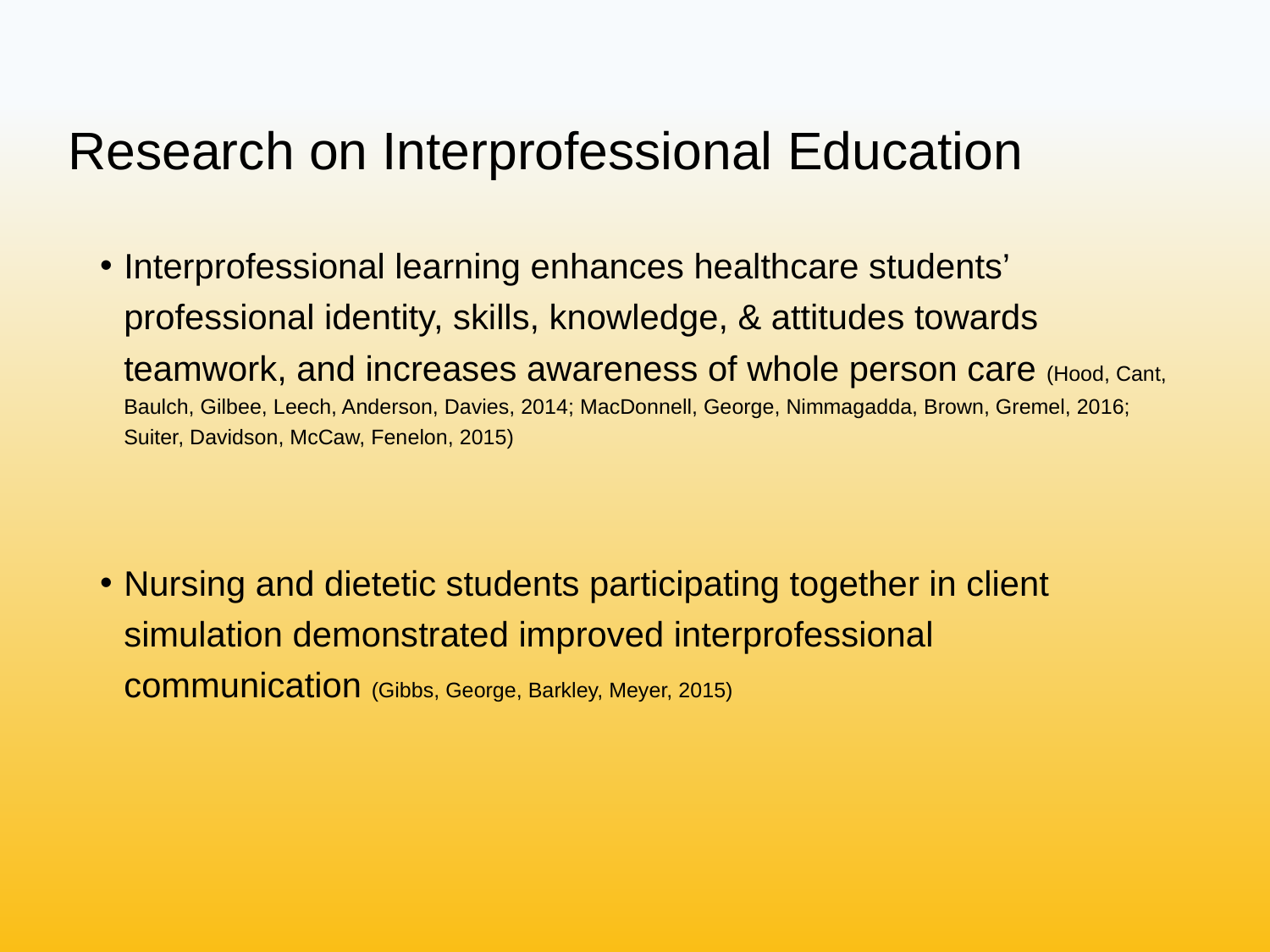

# Research on Interprofessional Education
Interprofessional learning enhances healthcare students’ professional identity, skills, knowledge, & attitudes towards teamwork, and increases awareness of whole person care (Hood, Cant, Baulch, Gilbee, Leech, Anderson, Davies, 2014; MacDonnell, George, Nimmagadda, Brown, Gremel, 2016; Suiter, Davidson, McCaw, Fenelon, 2015)

Nursing and dietetic students participating together in client simulation demonstrated improved interprofessional communication (Gibbs, George, Barkley, Meyer, 2015)